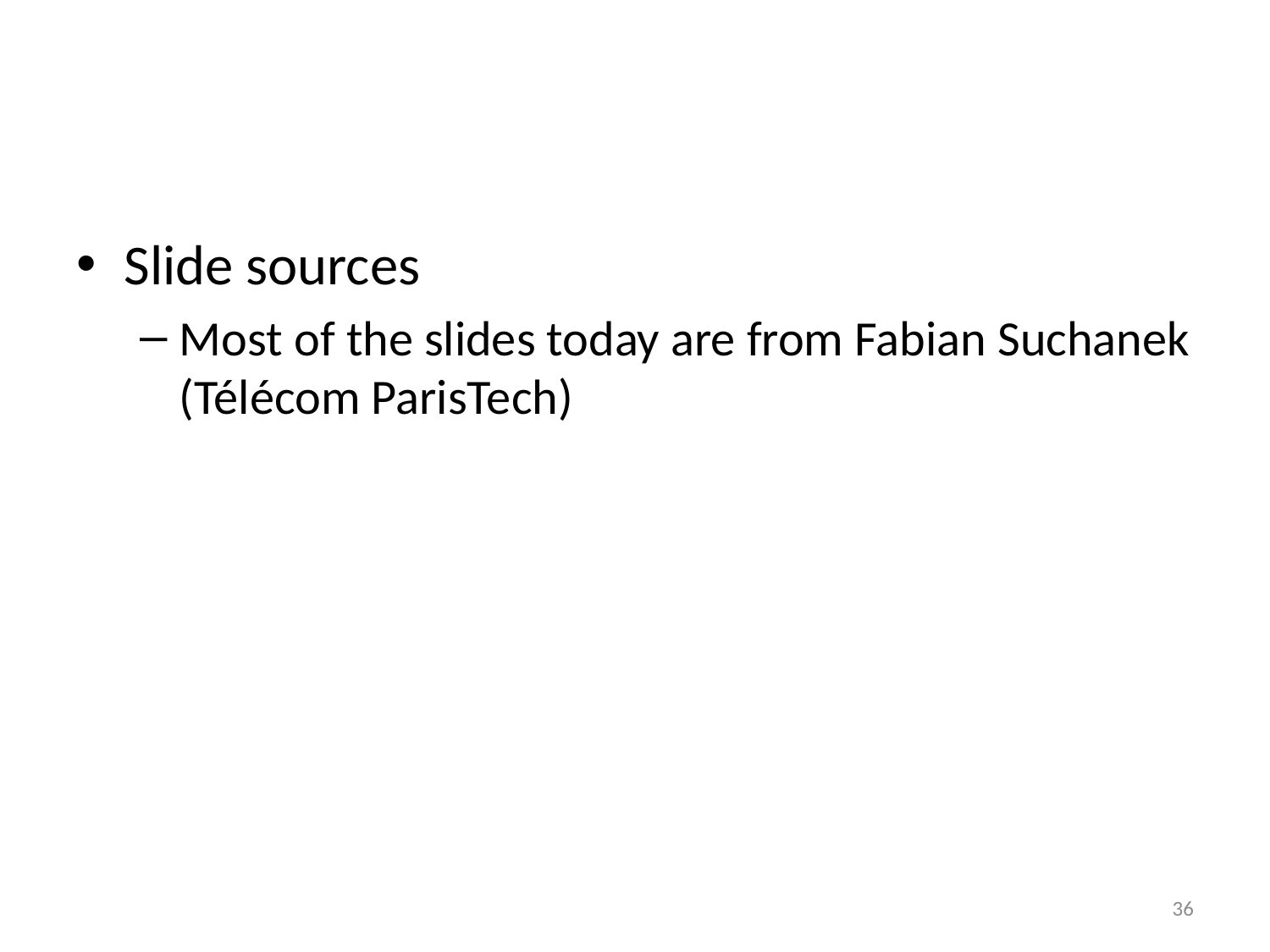

#
Slide sources
Most of the slides today are from Fabian Suchanek (Télécom ParisTech)
36